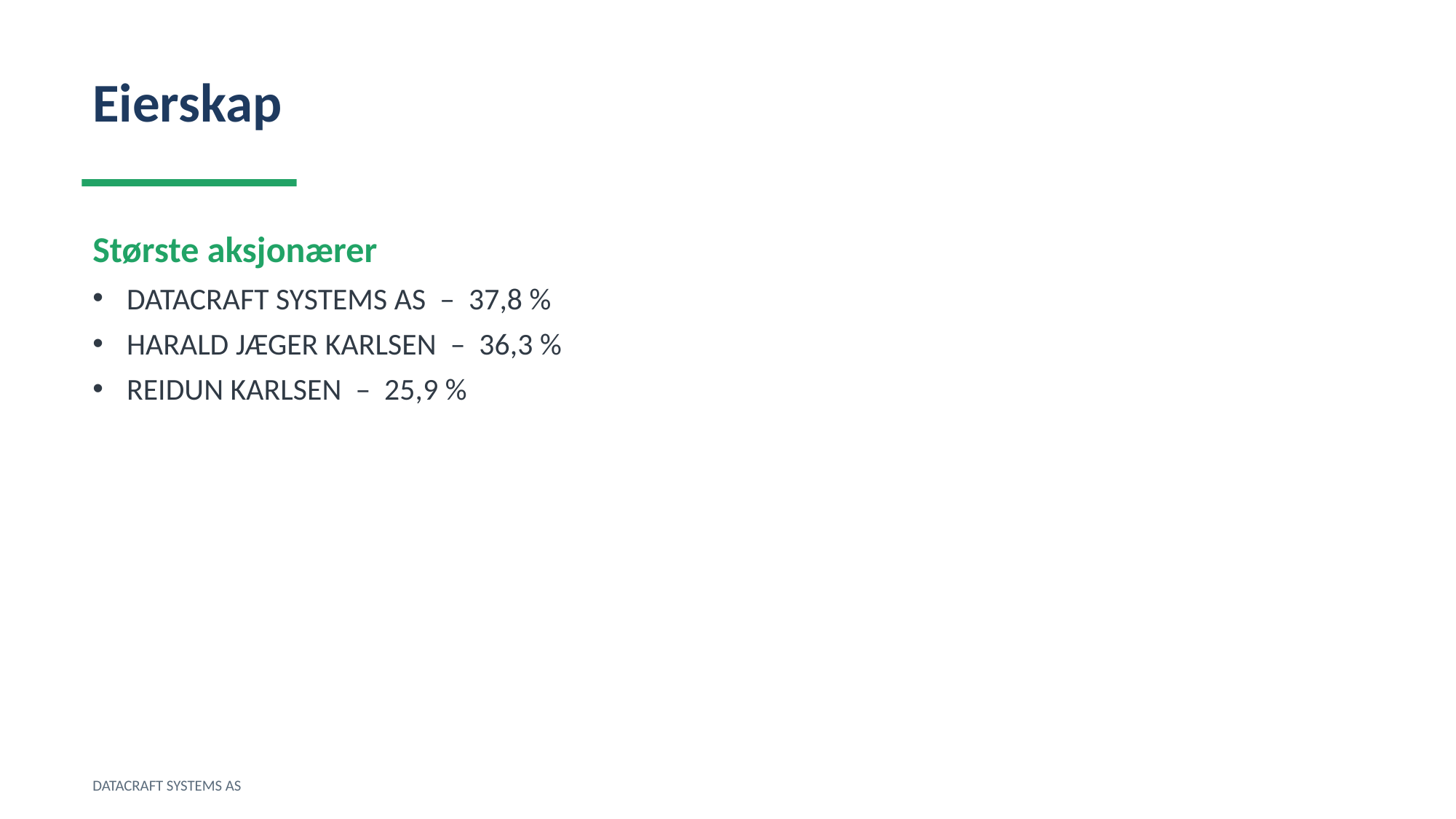

Eierskap

Største aksjonærer
DATACRAFT SYSTEMS AS  –  37,8 %
HARALD JÆGER KARLSEN  –  36,3 %
REIDUN KARLSEN  –  25,9 %
DATACRAFT SYSTEMS AS